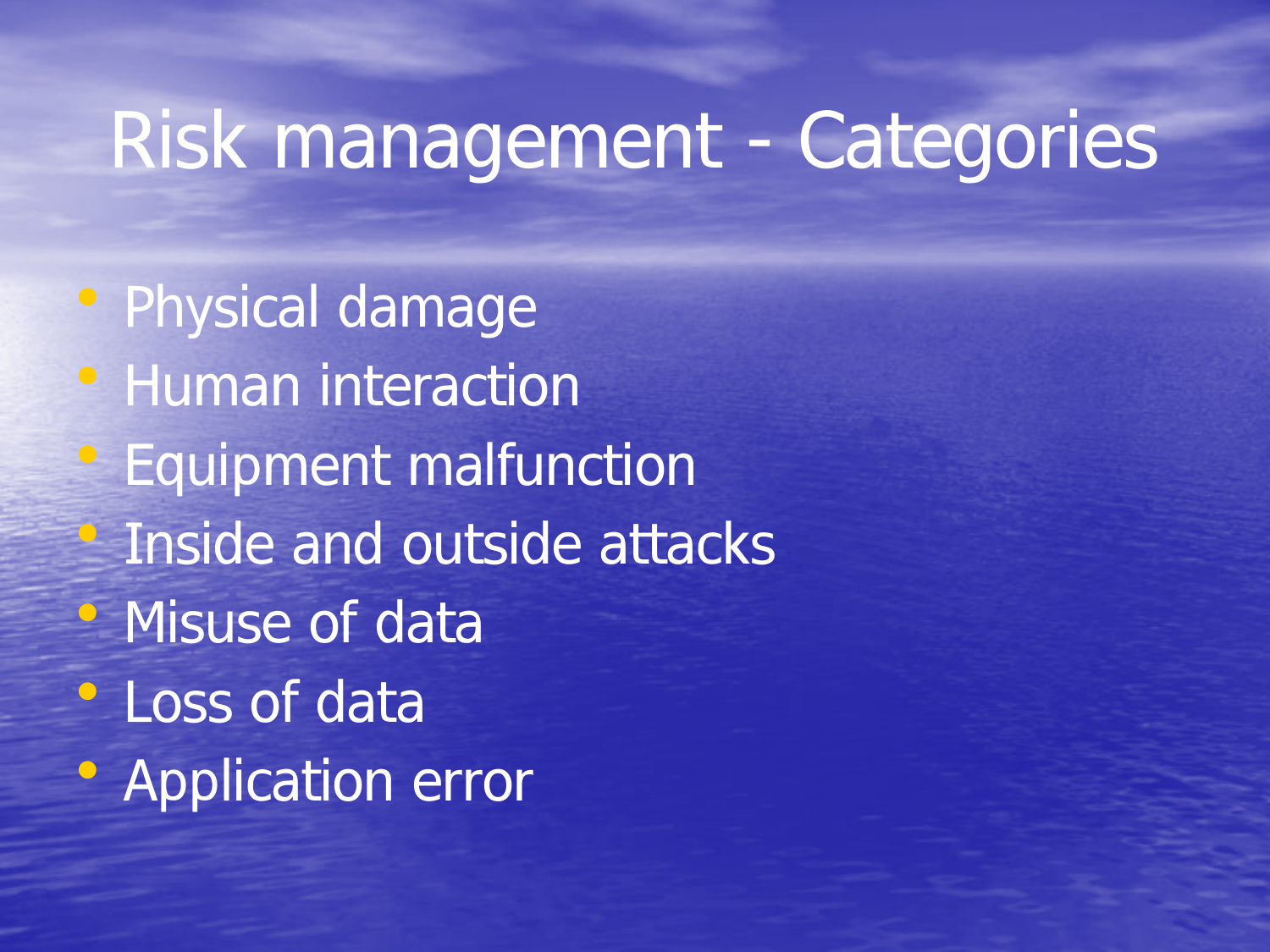

# Risk management - Categories
Physical damage
Human interaction
Equipment malfunction
Inside and outside attacks
Misuse of data
Loss of data
Application error